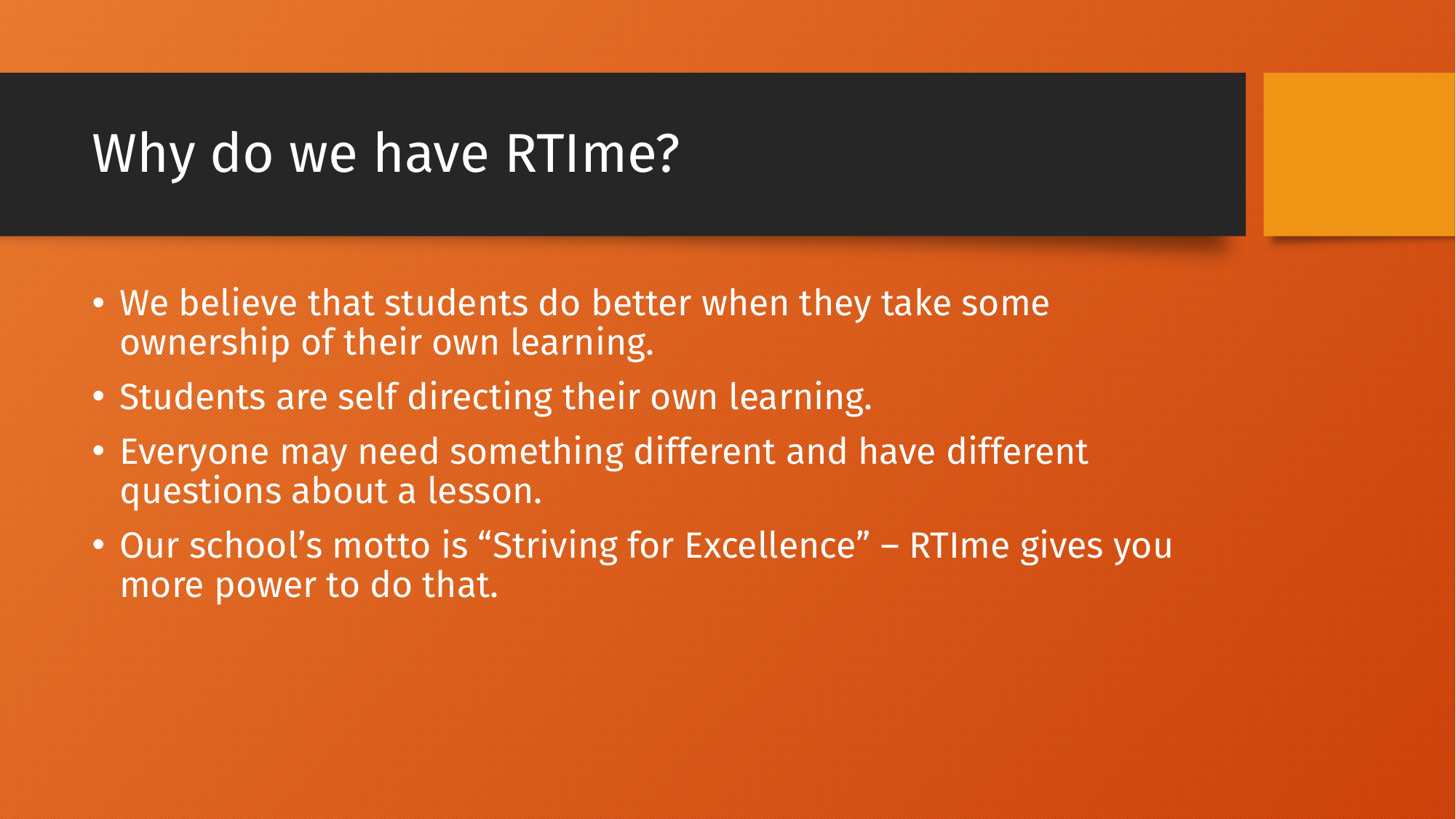

# Why do we have RTIme?
We believe that students do better when they take some ownership of their own learning.
Students are self directing their own learning.
Everyone may need something different and have different questions about a lesson.
Our school’s motto is “Striving for Excellence” – RTIme gives you more power to do that.